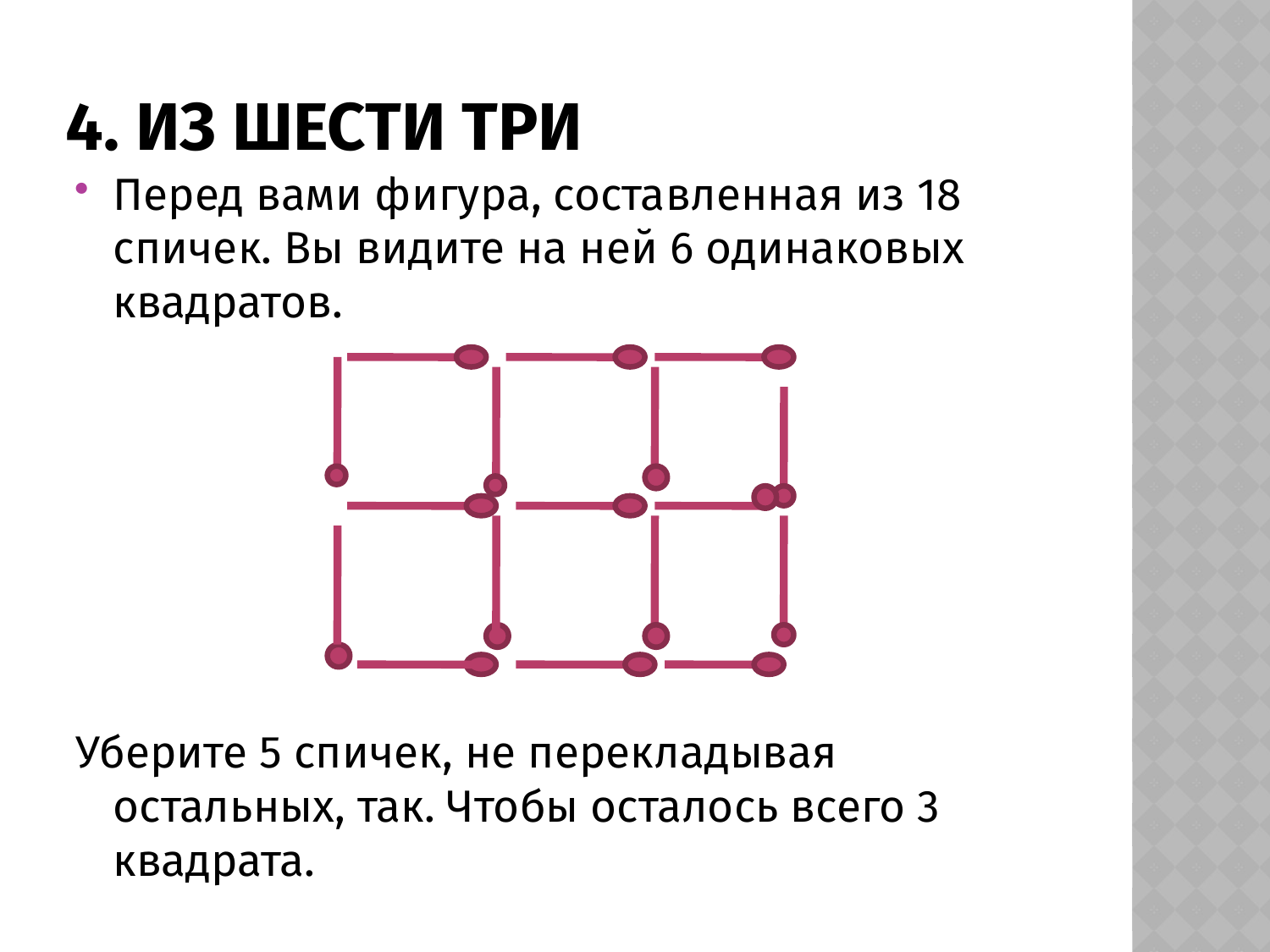

# 4. Из шести три
Перед вами фигура, составленная из 18 спичек. Вы видите на ней 6 одинаковых квадратов.

Уберите 5 спичек, не перекладывая остальных, так. Чтобы осталось всего 3 квадрата.